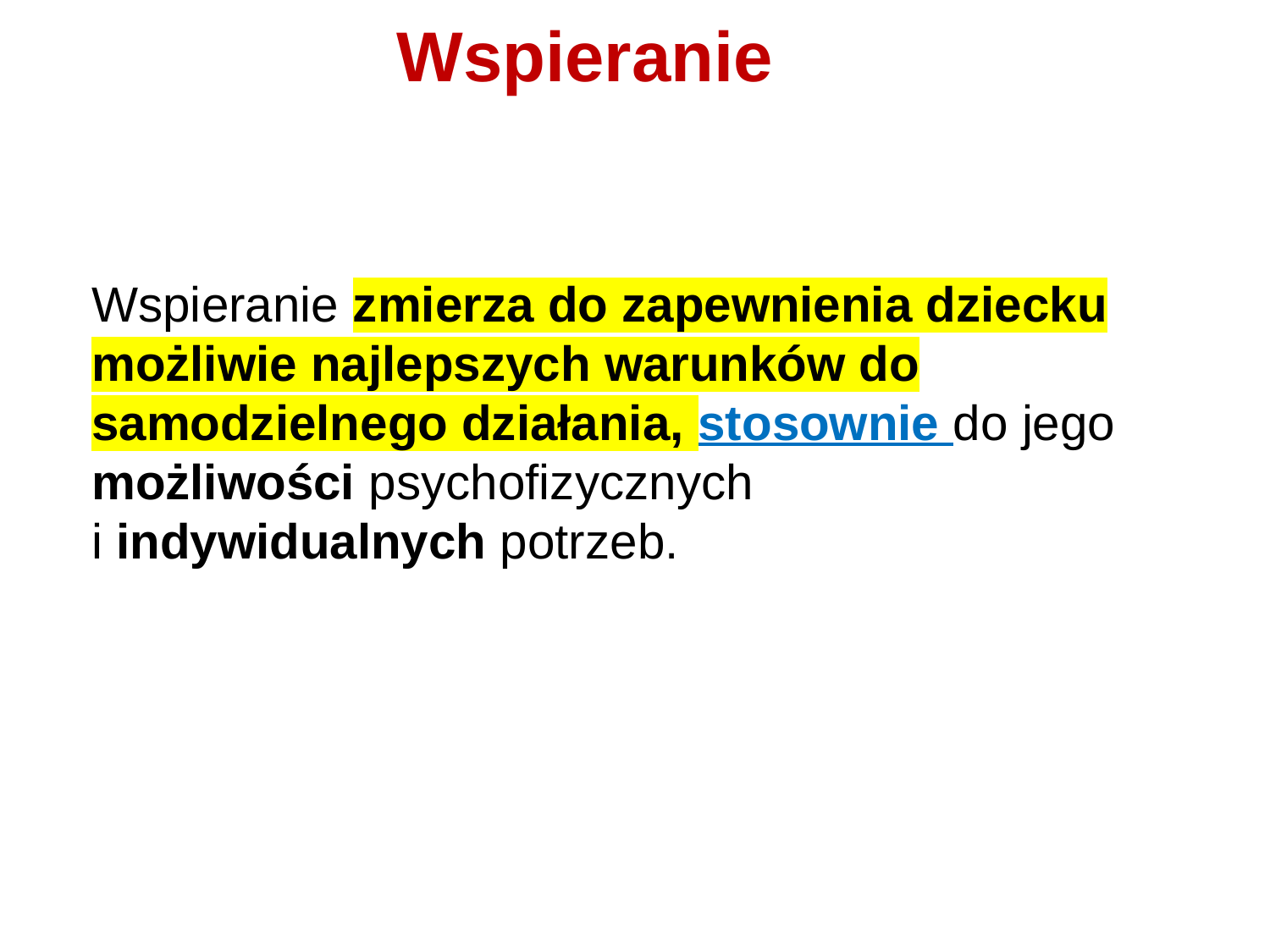

# Wspieranie
	Wspieranie zmierza do zapewnienia dziecku możliwie najlepszych warunków do samodzielnego działania, stosownie do jego możliwości psychofizycznych
i indywidualnych potrzeb.